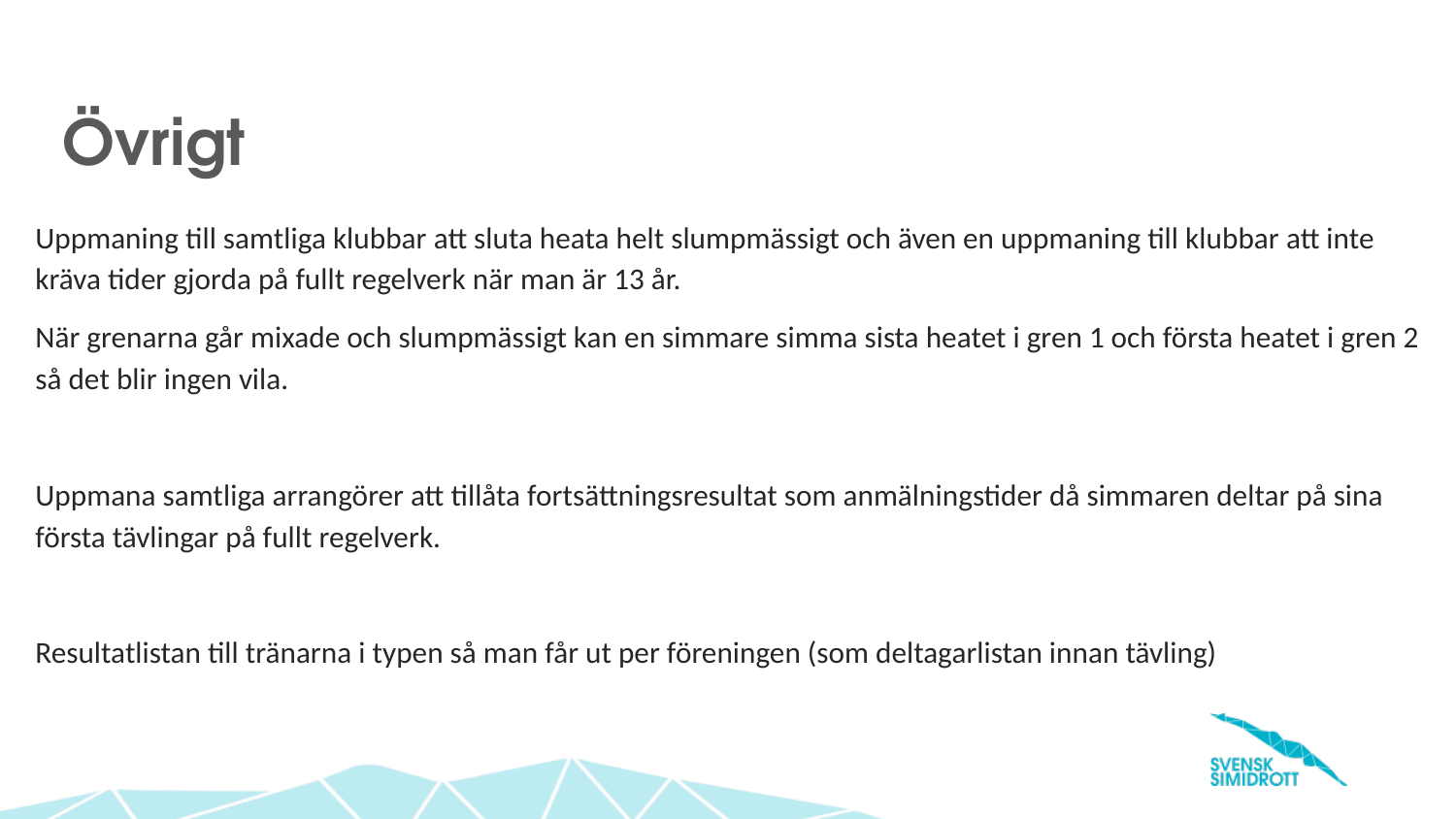

Övrigt
Uppmaning till samtliga klubbar att sluta heata helt slumpmässigt och även en uppmaning till klubbar att inte kräva tider gjorda på fullt regelverk när man är 13 år.
När grenarna går mixade och slumpmässigt kan en simmare simma sista heatet i gren 1 och första heatet i gren 2 så det blir ingen vila.

Uppmana samtliga arrangörer att tillåta fortsättningsresultat som anmälningstider då simmaren deltar på sina första tävlingar på fullt regelverk.

Resultatlistan till tränarna i typen så man får ut per föreningen (som deltagarlistan innan tävling)